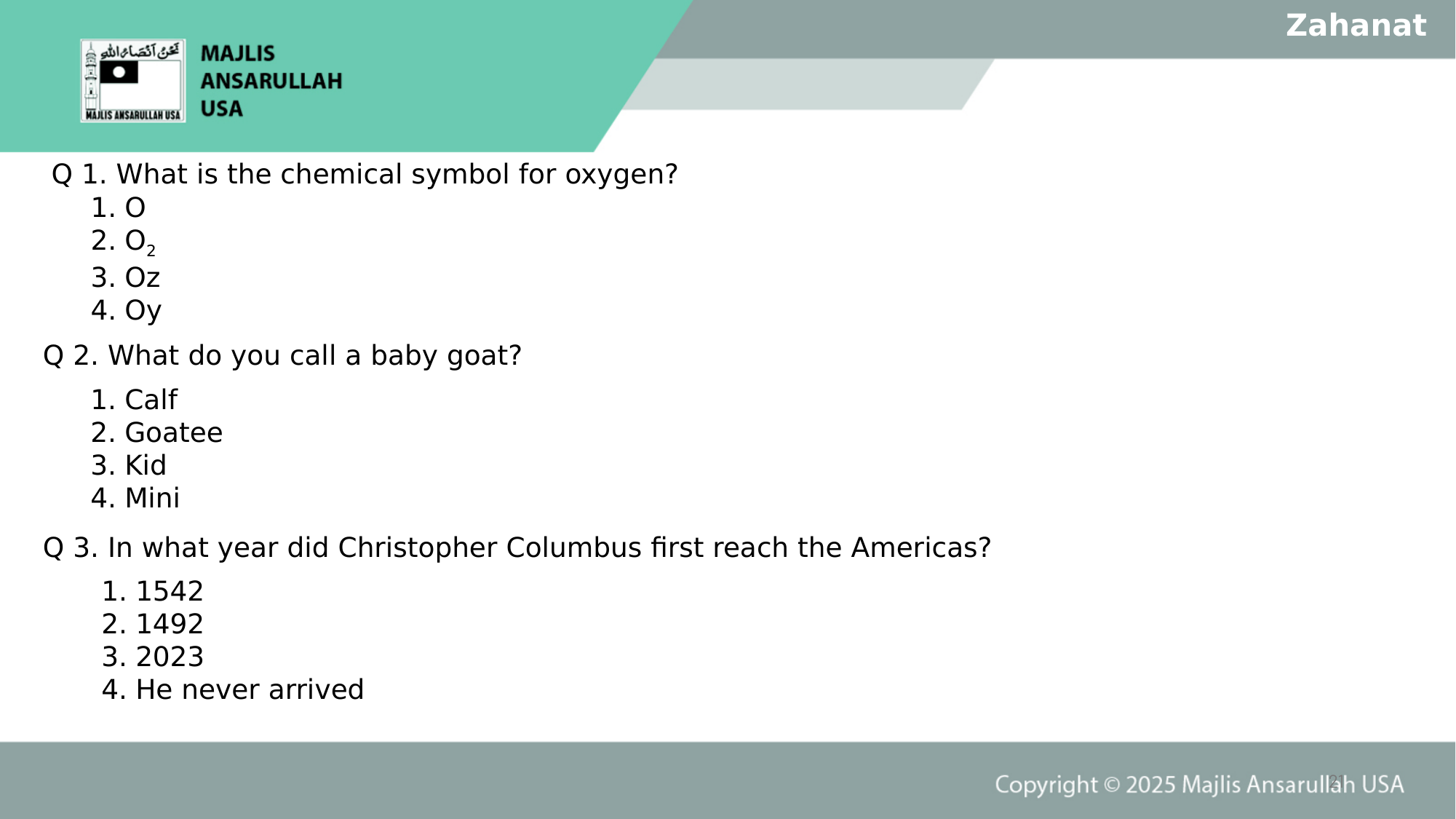

Zahanat
Q 1. What is the chemical symbol for oxygen?
O
O2
Oz
Oy
Q 2. What do you call a baby goat?
Calf
Goatee
Kid
Mini
Q 3. In what year did Christopher Columbus first reach the Americas?
1542
1492
2023
He never arrived
21